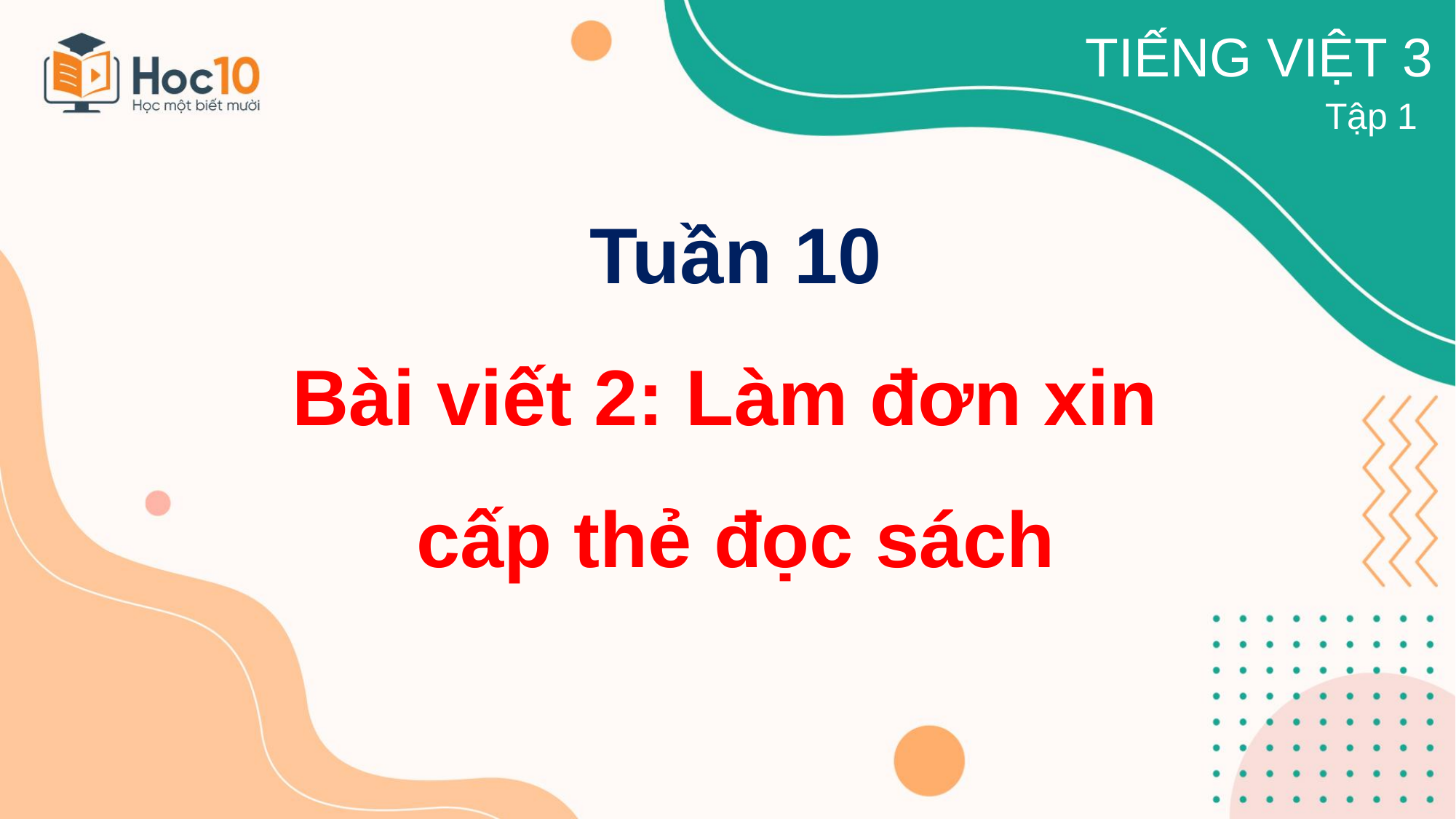

TIẾNG VIỆT 3
Tập 1
Tuần 10
Bài viết 2: Làm đơn xin
cấp thẻ đọc sách